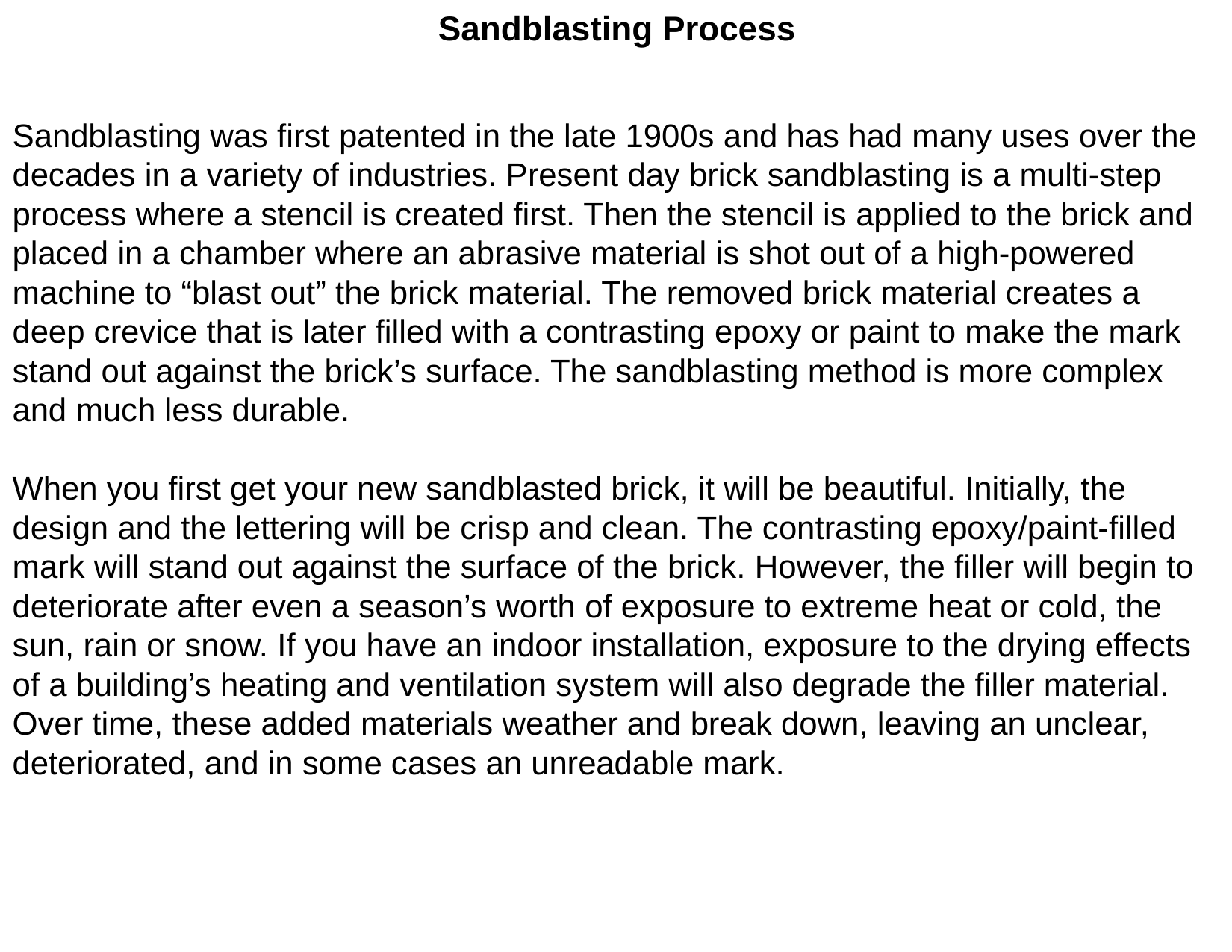

Sandblasting Process

Sandblasting was first patented in the late 1900s and has had many uses over the decades in a variety of industries. Present day brick sandblasting is a multi-step process where a stencil is created first. Then the stencil is applied to the brick and placed in a chamber where an abrasive material is shot out of a high-powered machine to “blast out” the brick material. The removed brick material creates a deep crevice that is later filled with a contrasting epoxy or paint to make the mark stand out against the brick’s surface. The sandblasting method is more complex and much less durable.

When you first get your new sandblasted brick, it will be beautiful. Initially, the design and the lettering will be crisp and clean. The contrasting epoxy/paint-filled mark will stand out against the surface of the brick. However, the filler will begin to deteriorate after even a season’s worth of exposure to extreme heat or cold, the sun, rain or snow. If you have an indoor installation, exposure to the drying effects of a building’s heating and ventilation system will also degrade the filler material. Over time, these added materials weather and break down, leaving an unclear, deteriorated, and in some cases an unreadable mark.